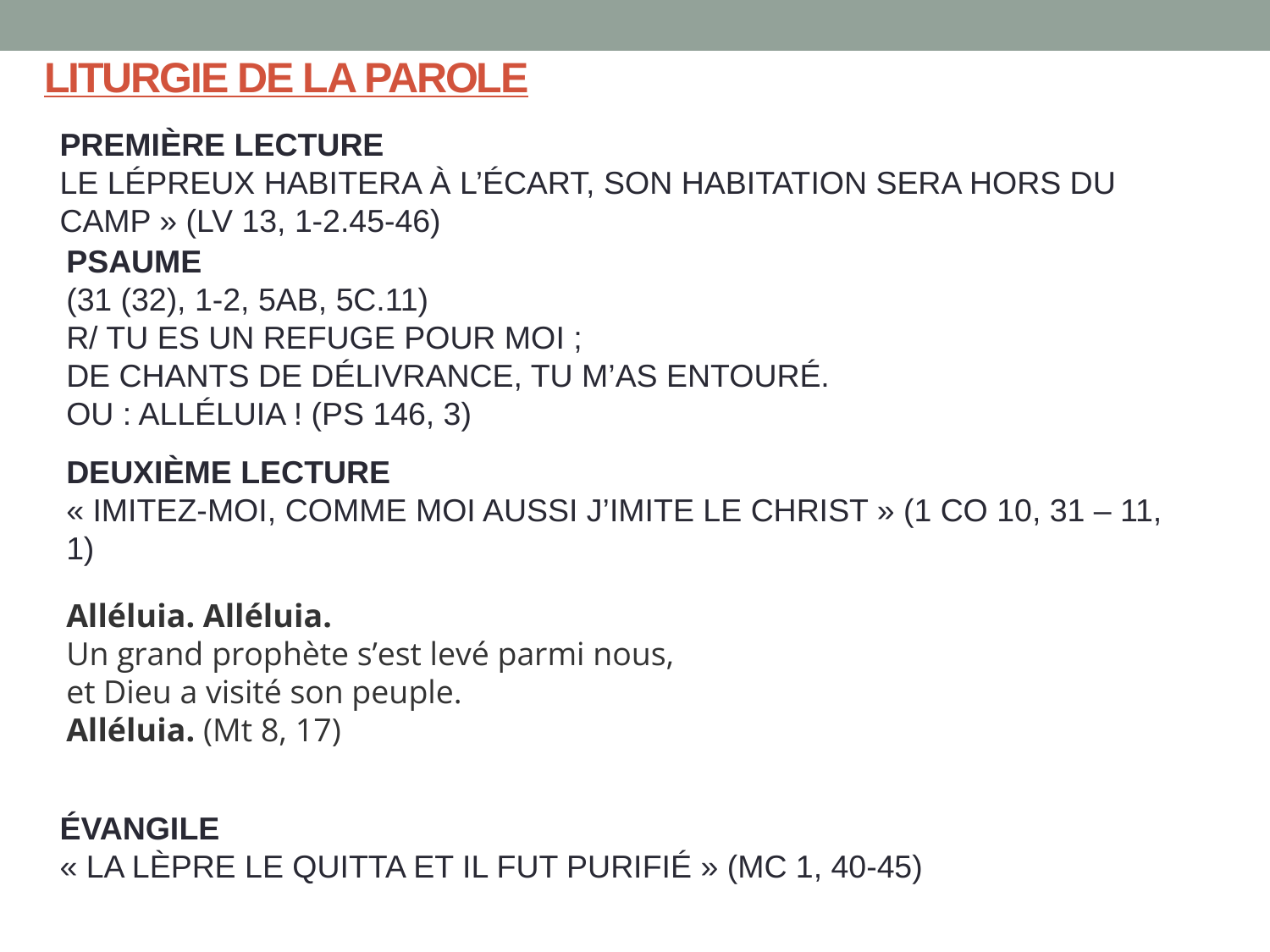

# LITURGIE DE LA PAROLE

PREMIÈRE LECTURE
Le lépreux habitera à l’écart, son habitation sera hors du camp » (Lv 13, 1-2.45-46)
PSAUME
(31 (32), 1-2, 5ab, 5c.11)
R/ Tu es un refuge pour moi ;
de chants de délivrance, tu m’as entouré.
ou : Alléluia ! (Ps 146, 3)
DEUXIÈME LECTURE
« Imitez-moi, comme moi aussi j’imite le Christ » (1 Co 10, 31 – 11, 1)
Alléluia. Alléluia.
Un grand prophète s’est levé parmi nous,
et Dieu a visité son peuple.
Alléluia. (Mt 8, 17)
ÉVANGILE
« La lèpre le quitta et il fut purifié » (Mc 1, 40-45)